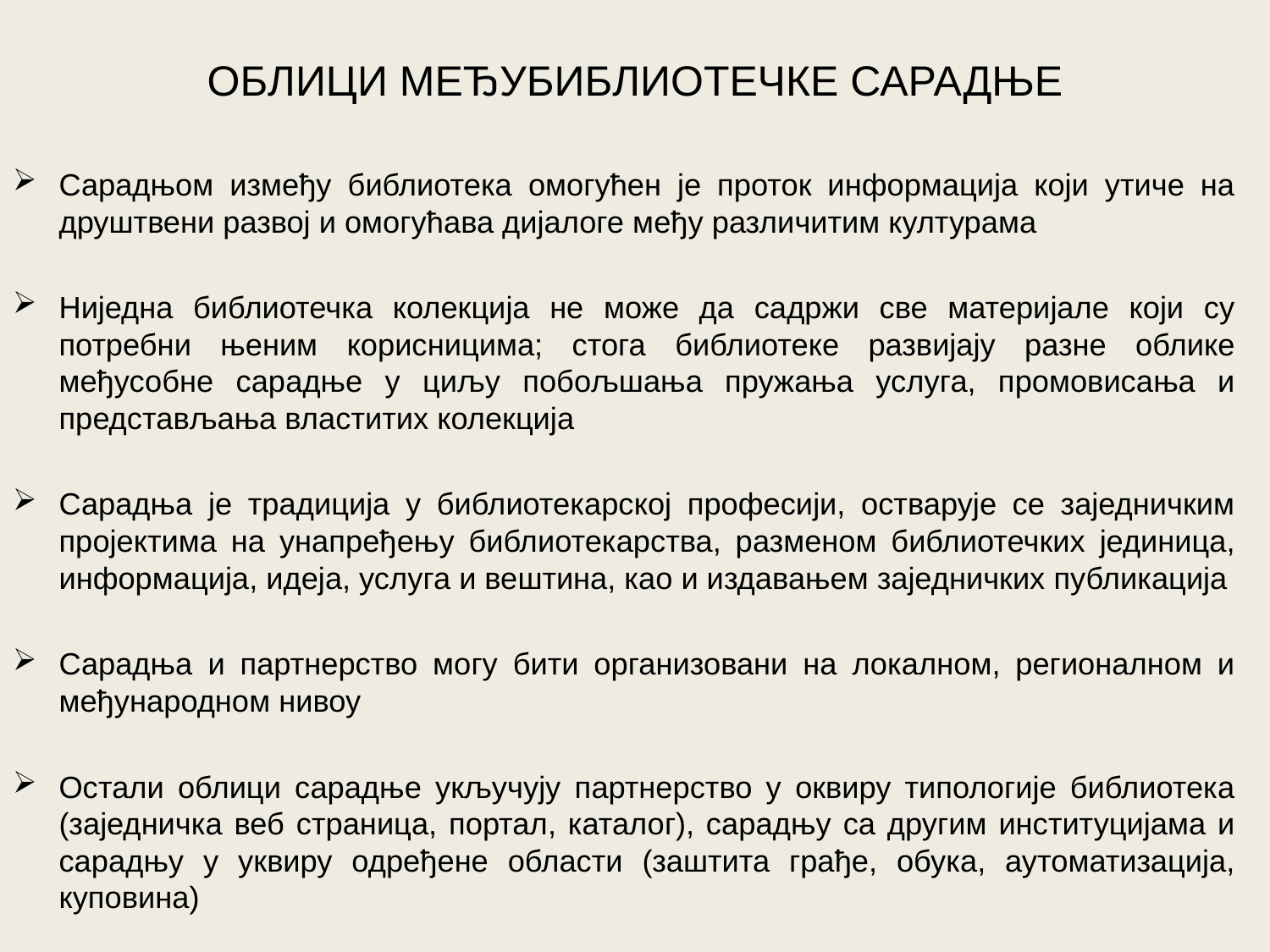

# ОБЛИЦИ МЕЂУБИБЛИОТЕЧКЕ САРАДЊЕ
Сарадњом између библиотека омогућен је проток информација који утиче на друштвени развој и омогућава дијалоге међу различитим културама

Ниједна библиотечка колекција не може да садржи све материјале који су потребни њеним корисницима; стога библиотеке развијају разне облике међусобне сарадње у циљу побољшања пружања услуга, промовисања и представљања властитих колекција

Сарадња је традиција у библиотекарској професији, остварује се заједничким пројектима на унапређењу библиотекарства, разменом библиотечких јединица, информација, идеја, услуга и вештина, као и издавањем заједничких публикација

Сарадња и партнерство могу бити организовани на локалном, регионалном и међународном нивоу

Остали облици сарадње укључују партнерство у оквиру типологије библиотека (заједничка веб страница, портал, каталог), сарадњу са другим институцијама и сарадњу у уквиру одређене области (заштита грађе, обука, аутоматизација, куповина)